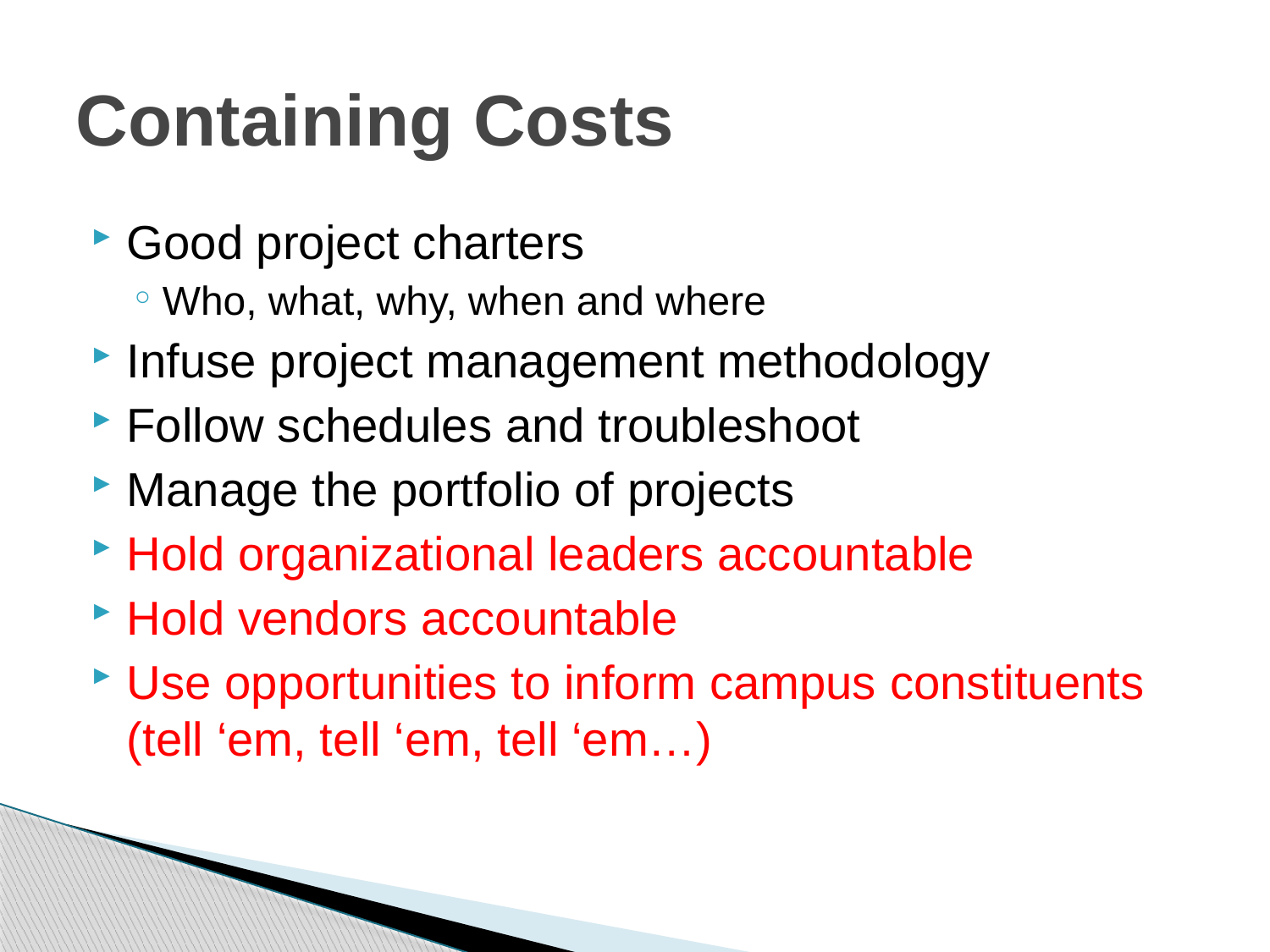

# Containing Costs
Good project charters
Who, what, why, when and where
Infuse project management methodology
Follow schedules and troubleshoot
Manage the portfolio of projects
Hold organizational leaders accountable
Hold vendors accountable
Use opportunities to inform campus constituents (tell ‘em, tell ‘em, tell ‘em…)